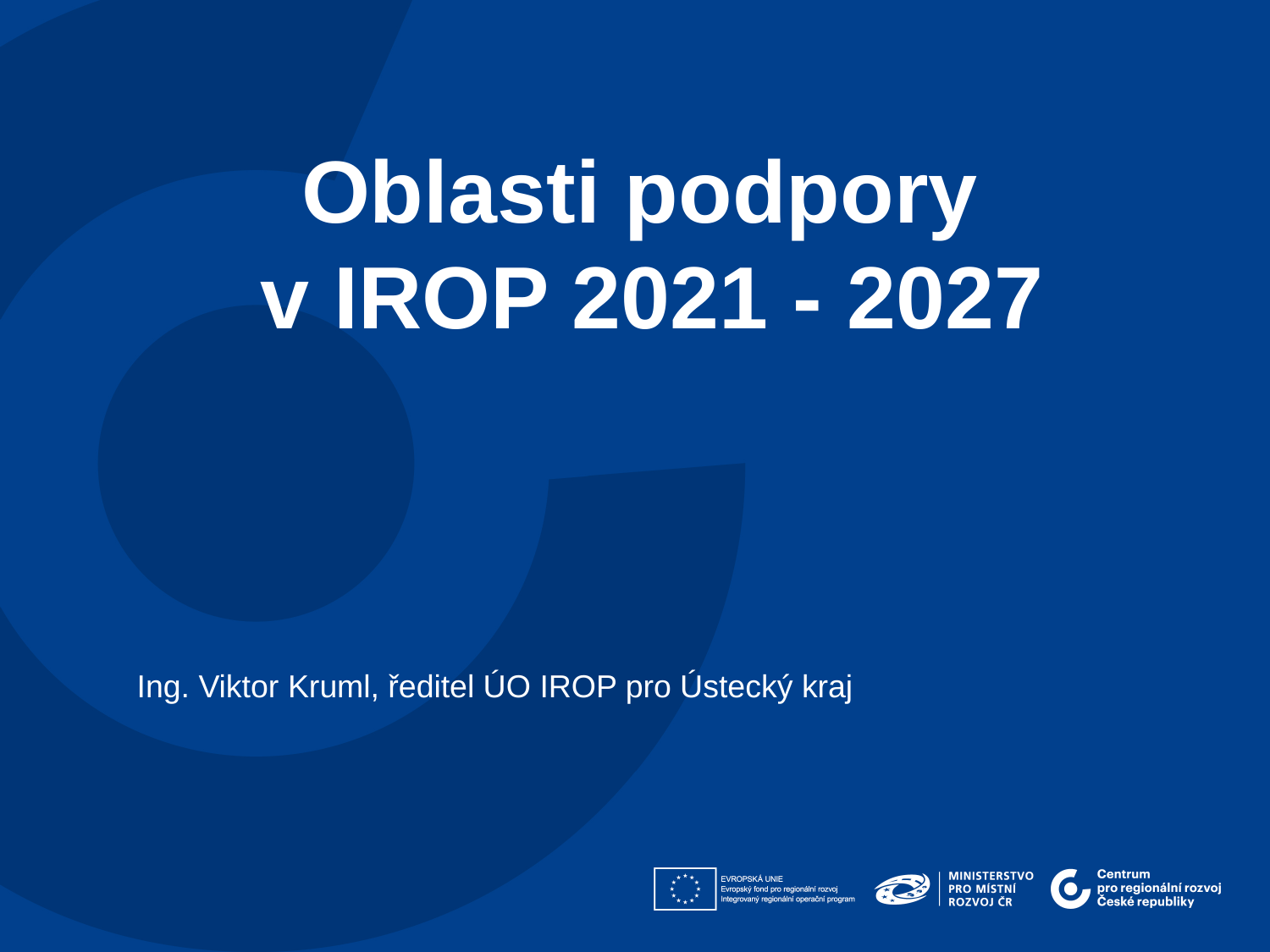

Oblasti podpory
v IROP 2021 - 2027
Ing. Viktor Kruml, ředitel ÚO IROP pro Ústecký kraj